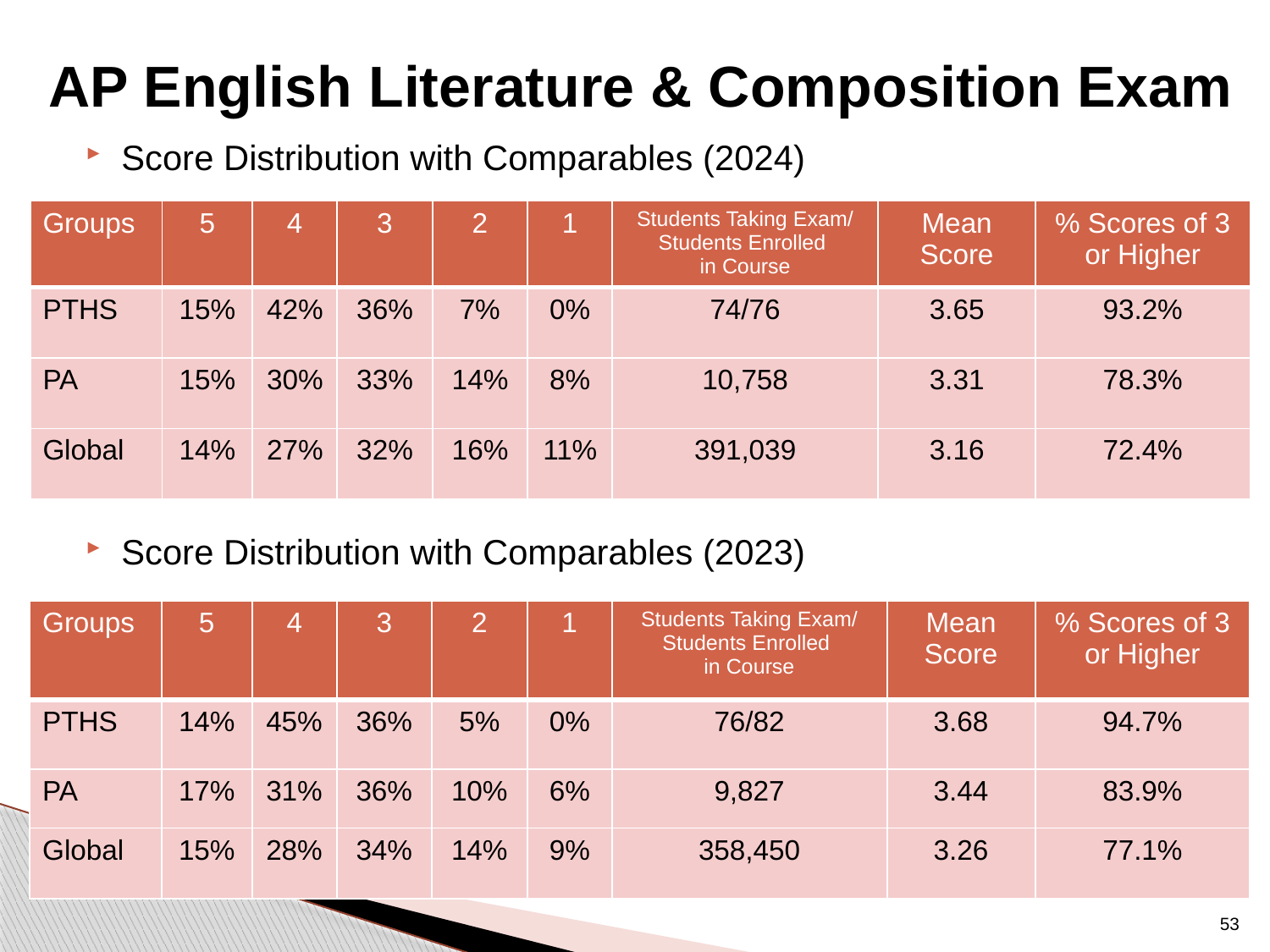

# AP English Literature & Composition Exam
Score Distribution with Comparables (2024)

Score Distribution with Comparables (2023)

| Groups | 5 | 4 | 3 | 2 | 1 | Students Taking Exam/ Students Enrolled in Course | Mean Score | % Scores of 3 or Higher |
| --- | --- | --- | --- | --- | --- | --- | --- | --- |
| PTHS | 15% | 42% | 36% | 7% | 0% | 74/76 | 3.65 | 93.2% |
| PA | 15% | 30% | 33% | 14% | 8% | 10,758 | 3.31 | 78.3% |
| Global | 14% | 27% | 32% | 16% | 11% | 391,039 | 3.16 | 72.4% |
| Groups | 5 | 4 | 3 | 2 | 1 | Students Taking Exam/ Students Enrolled in Course | Mean Score | % Scores of 3 or Higher |
| --- | --- | --- | --- | --- | --- | --- | --- | --- |
| PTHS | 14% | 45% | 36% | 5% | 0% | 76/82 | 3.68 | 94.7% |
| PA | 17% | 31% | 36% | 10% | 6% | 9,827 | 3.44 | 83.9% |
| Global | 15% | 28% | 34% | 14% | 9% | 358,450 | 3.26 | 77.1% |
53